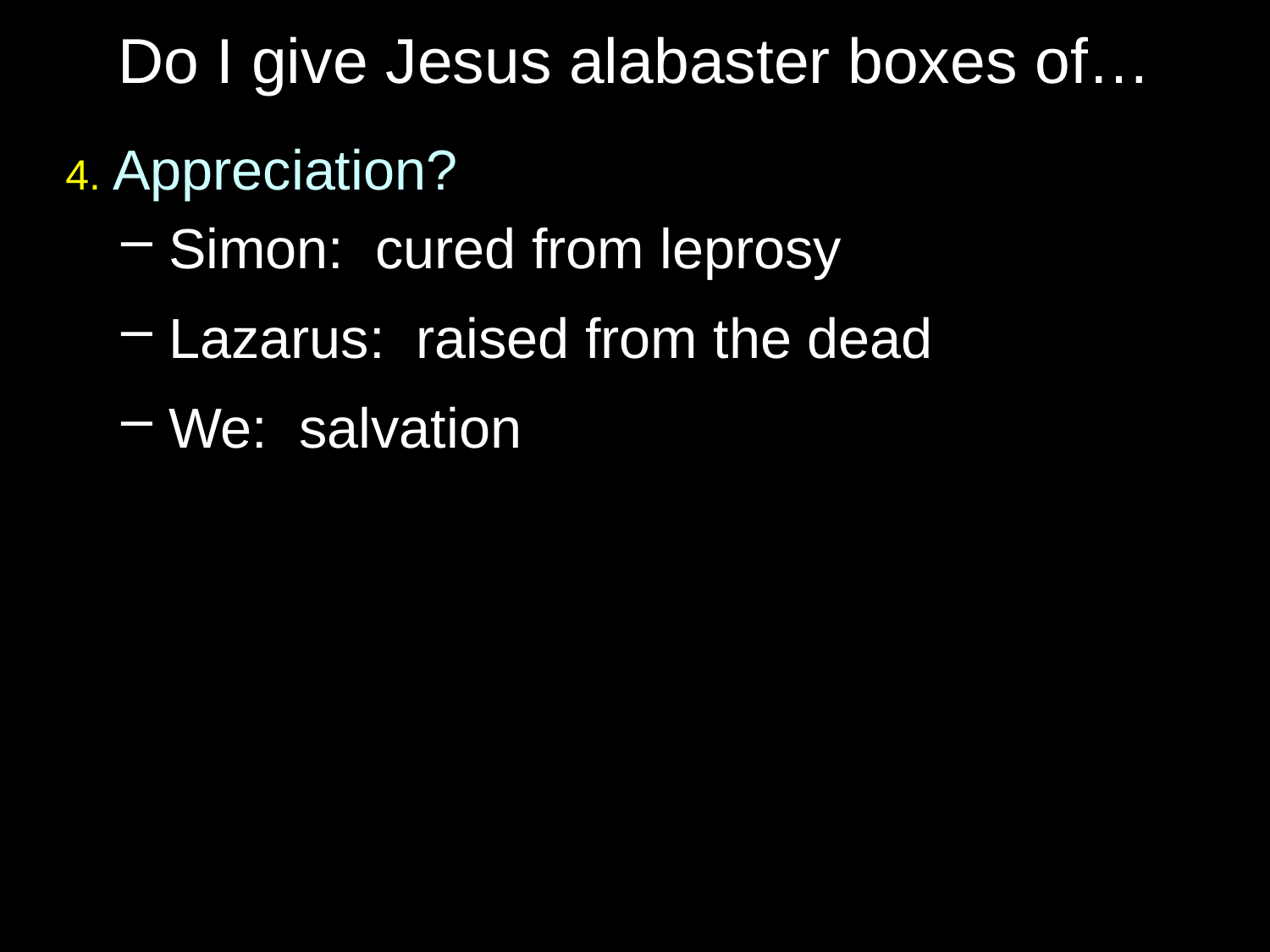

# Do I give Jesus alabaster boxes of…
4. Appreciation?
Simon:  cured from leprosy
Lazarus:  raised from the dead
We:  salvation